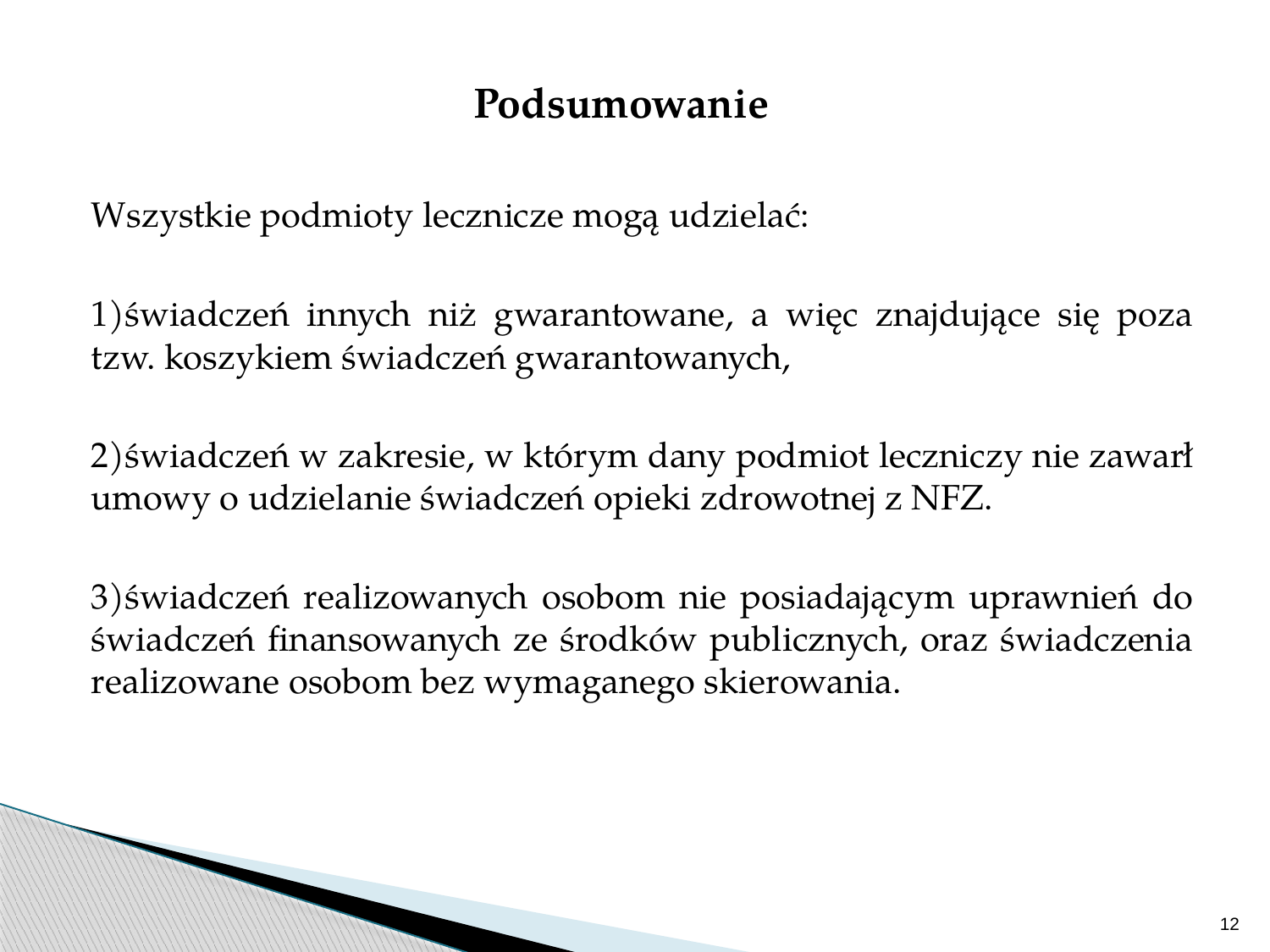

# Podsumowanie
Wszystkie podmioty lecznicze mogą udzielać:

1)świadczeń innych niż gwarantowane, a więc znajdujące się poza tzw. koszykiem świadczeń gwarantowanych,

2)świadczeń w zakresie, w którym dany podmiot leczniczy nie zawarł umowy o udzielanie świadczeń opieki zdrowotnej z NFZ.

3)świadczeń realizowanych osobom nie posiadającym uprawnień do świadczeń finansowanych ze środków publicznych, oraz świadczenia realizowane osobom bez wymaganego skierowania.

12